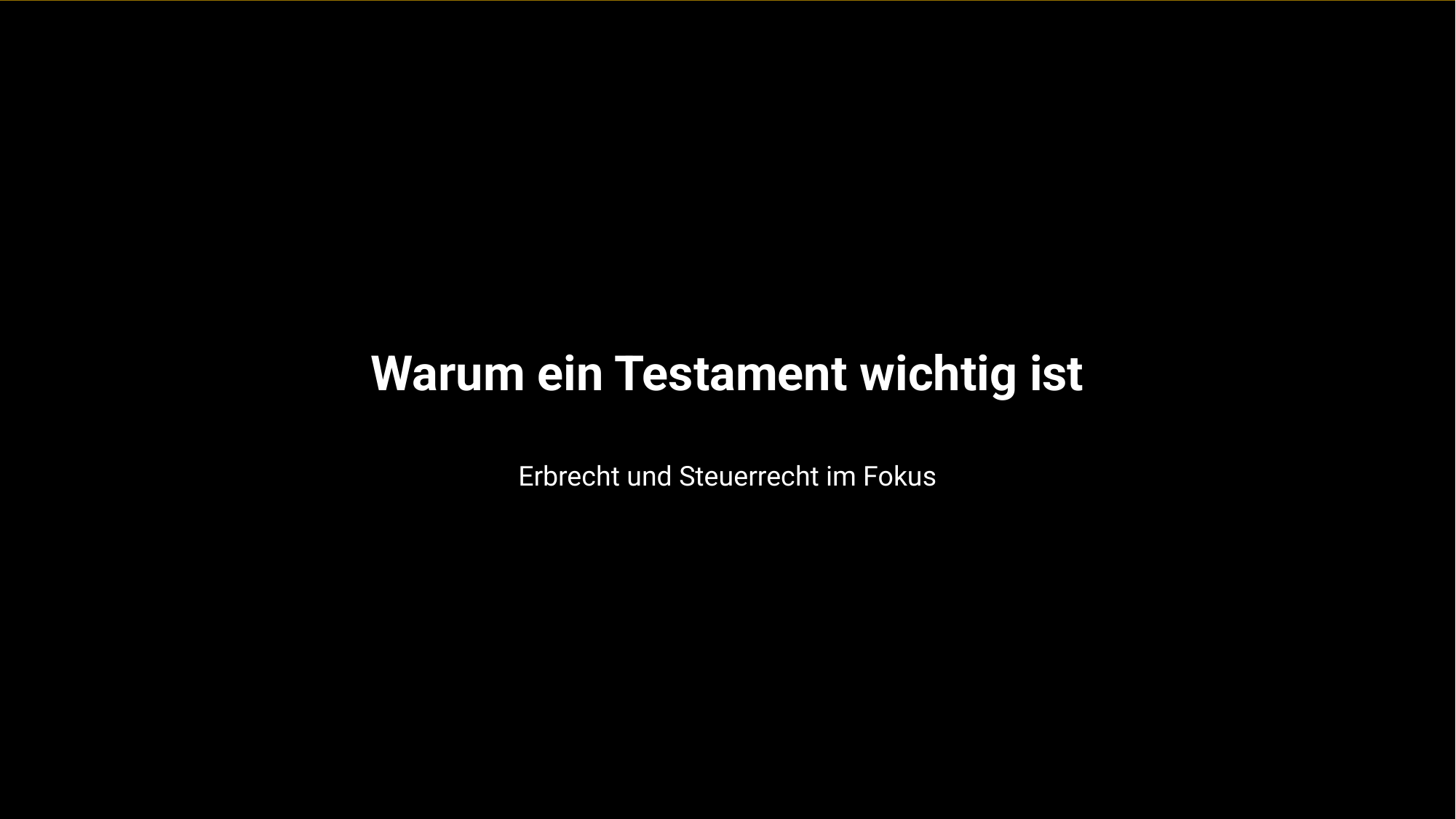

Warum ein Testament wichtig ist
Erbrecht und Steuerrecht im Fokus